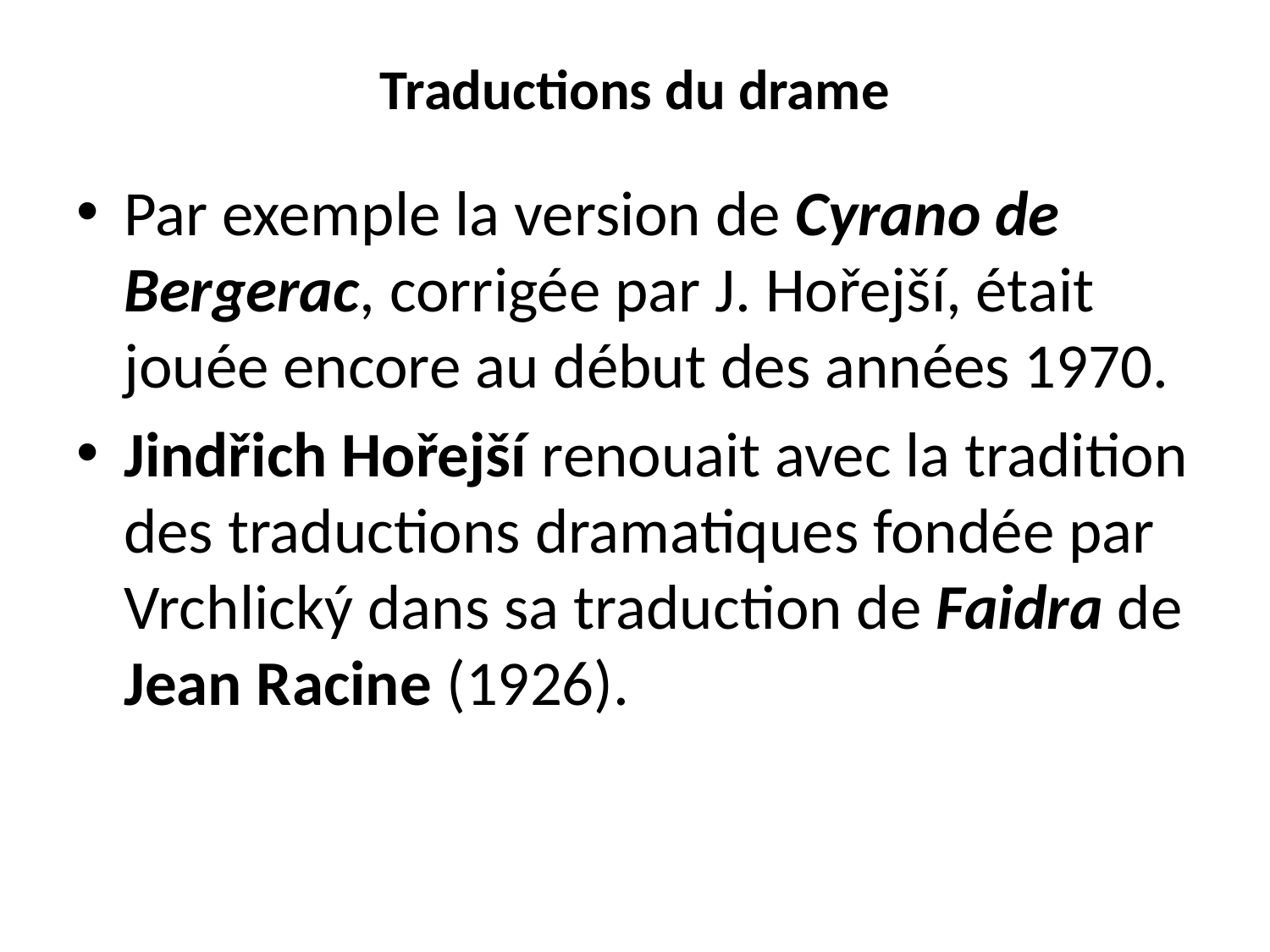

# Traductions du drame
Par exemple la version de Cyrano de Bergerac, corrigée par J. Hořejší, était jouée encore au début des années 1970.
Jindřich Hořejší renouait avec la tradition des traductions dramatiques fondée par Vrchlický dans sa traduction de Faidra de Jean Racine (1926).